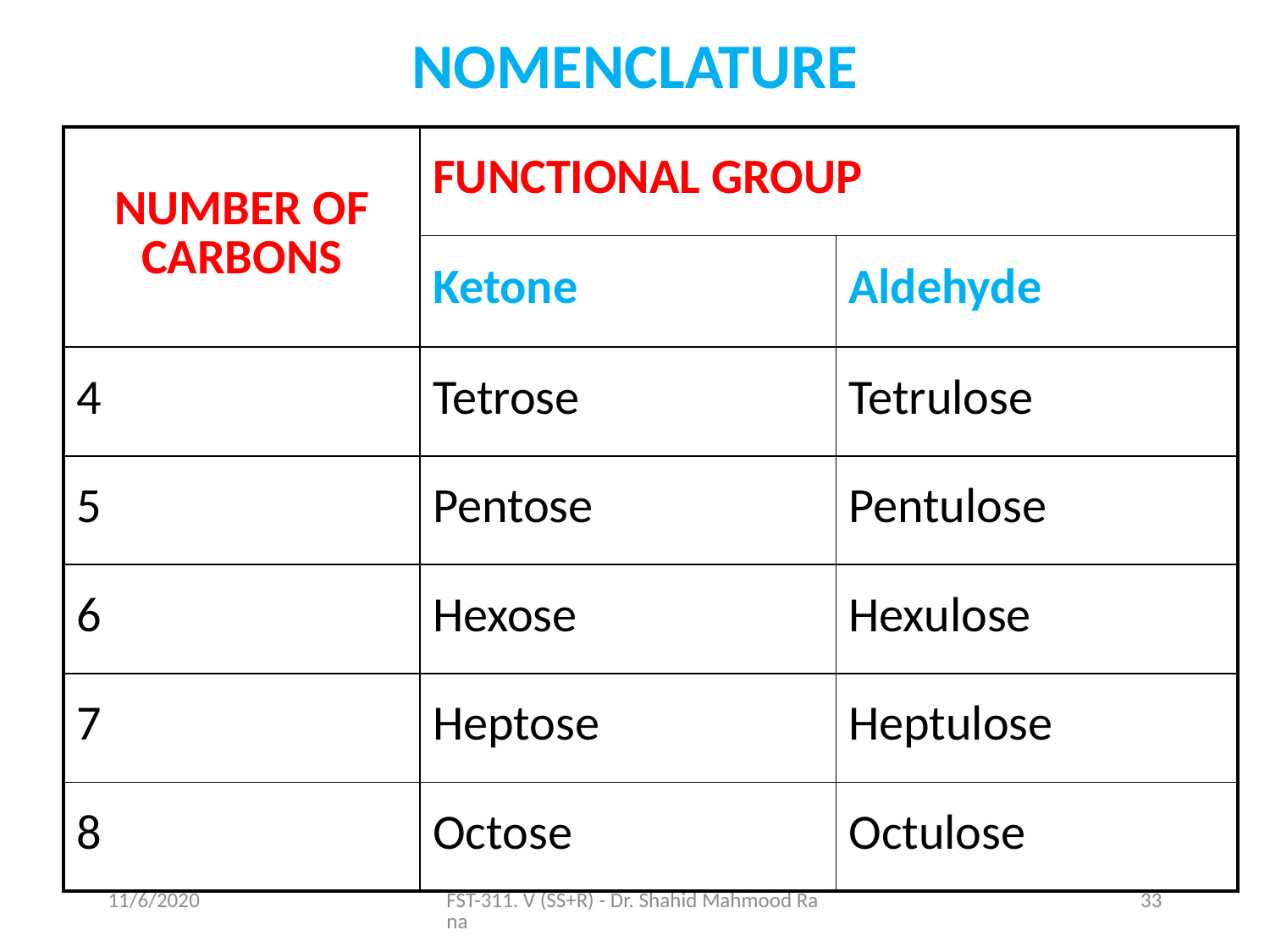

# NOMENCLATURE
| NUMBER OF CARBONS | FUNCTIONAL GROUP |  |
| --- | --- | --- |
|  | Ketone | Aldehyde |
| 4 | Tetrose | Tetrulose |
| 5 | Pentose | Pentulose |
| 6 | Hexose | Hexulose |
| 7 | Heptose | Heptulose |
| 8 | Octose | Octulose |
11/6/2020
FST-311. V (SS+R) - Dr. Shahid Mahmood Rana
33